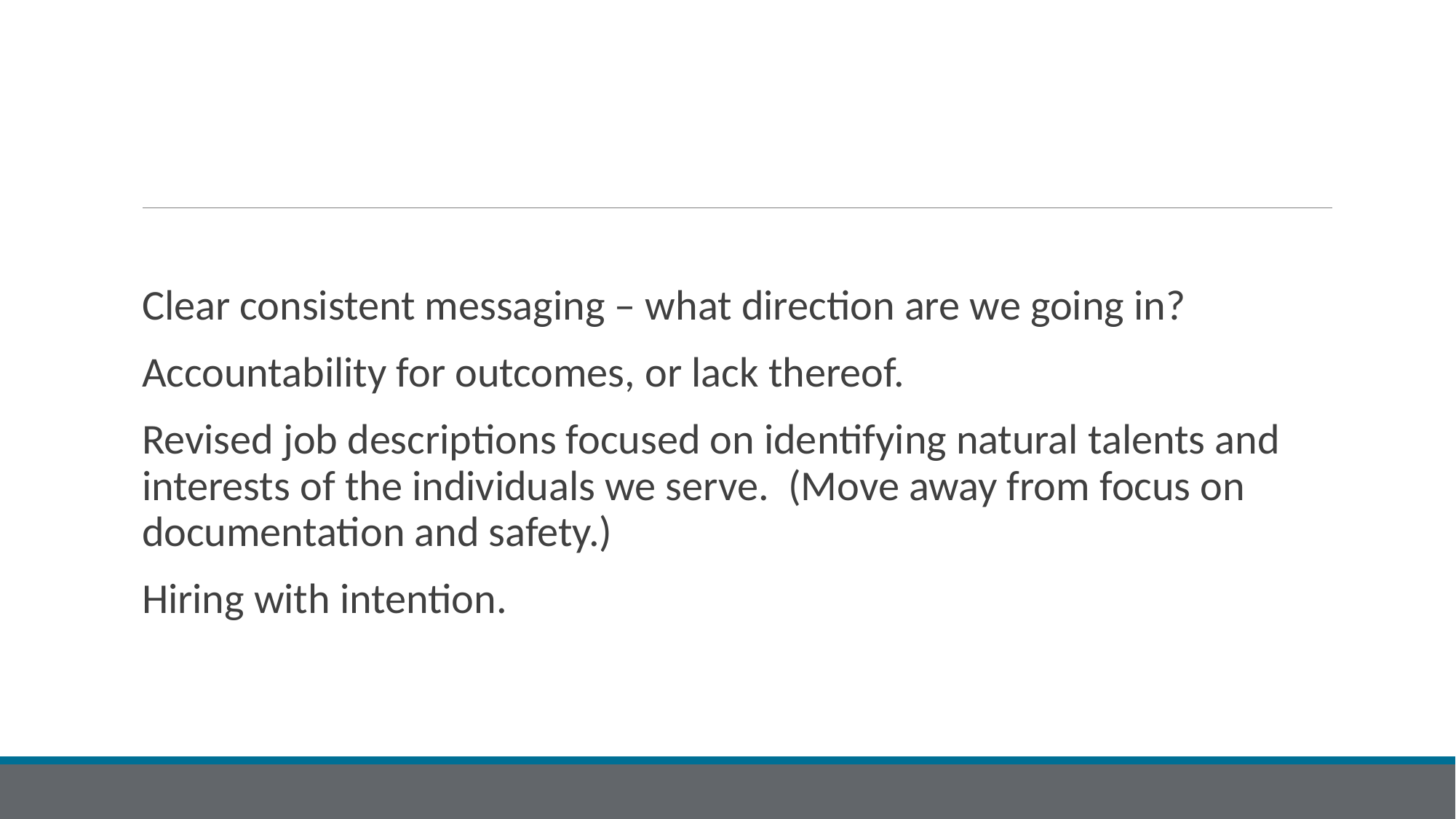

Clear consistent messaging – what direction are we going in?
Accountability for outcomes, or lack thereof.
Revised job descriptions focused on identifying natural talents and interests of the individuals we serve.  (Move away from focus on documentation and safety.)
Hiring with intention.